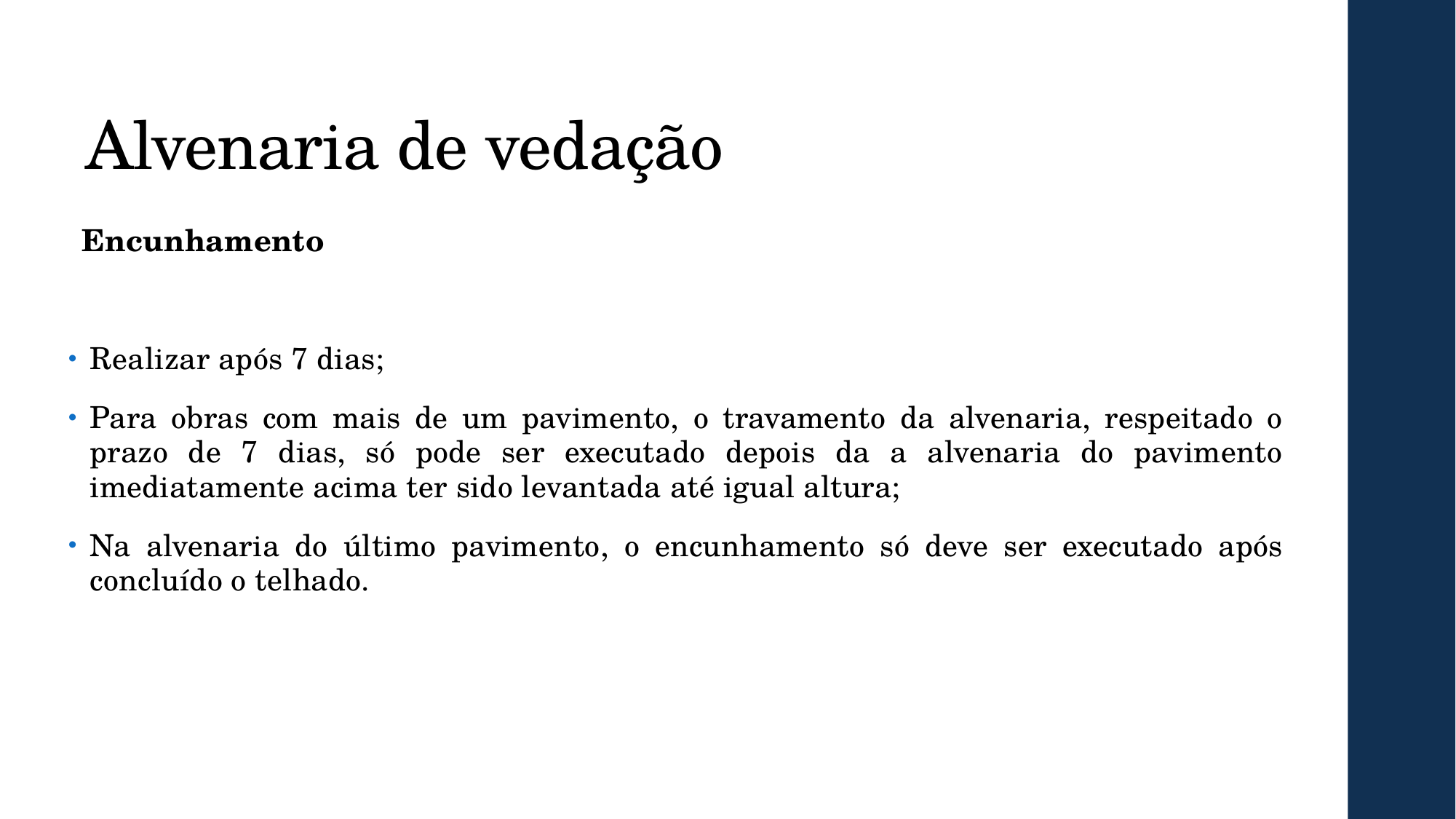

# Alvenaria de vedação
Encunhamento

Realizar após 7 dias;
Para obras com mais de um pavimento, o travamento da alvenaria, respeitado o prazo de 7 dias, só pode ser executado depois da a alvenaria do pavimento imediatamente acima ter sido levantada até igual altura;
Na alvenaria do último pavimento, o encunhamento só deve ser executado após concluído o telhado.